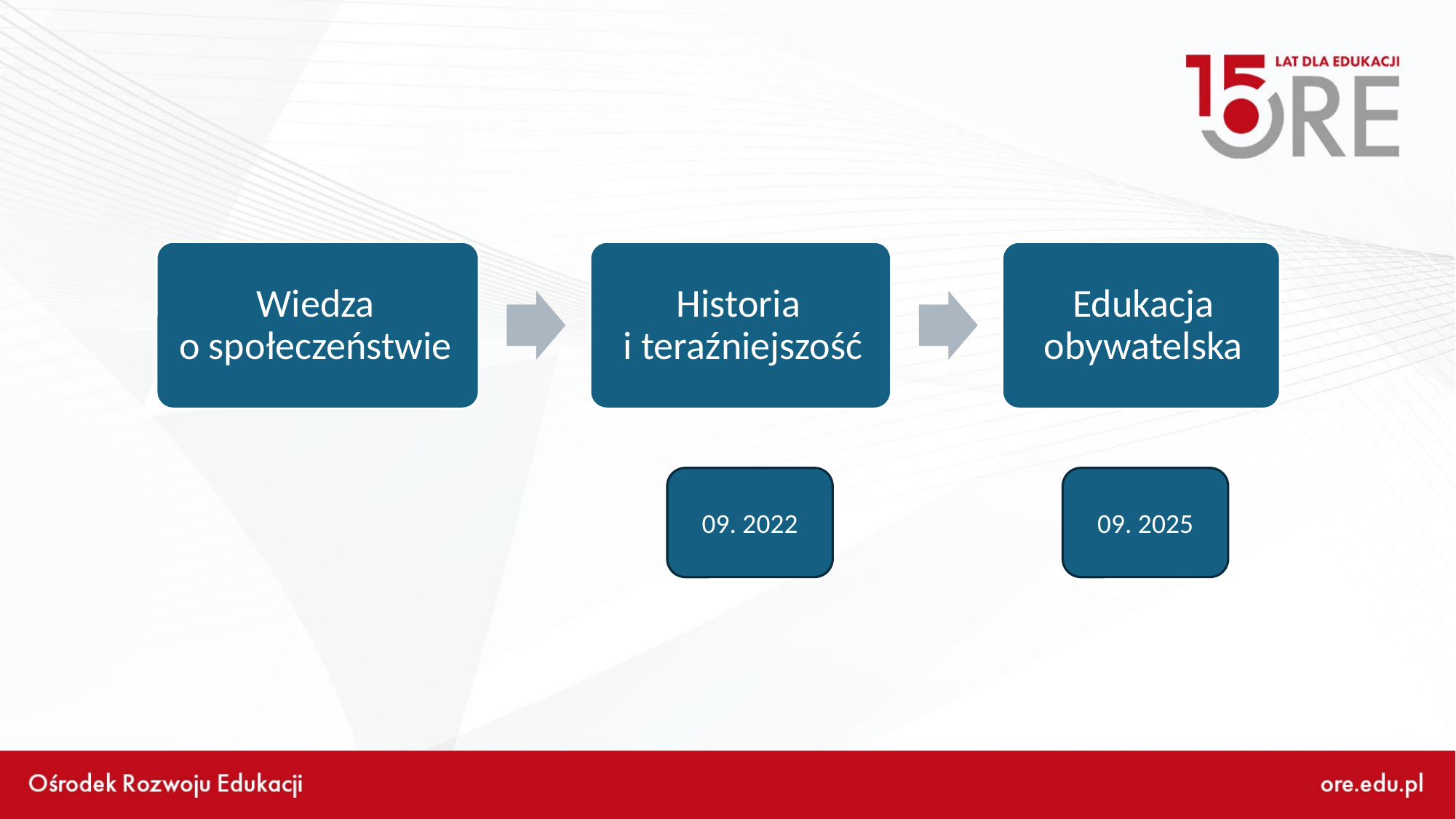

Wiedza
o społeczeństwie

Historia
i teraźniejszość

Edukacja obywatelska
09. 2022
09. 2025